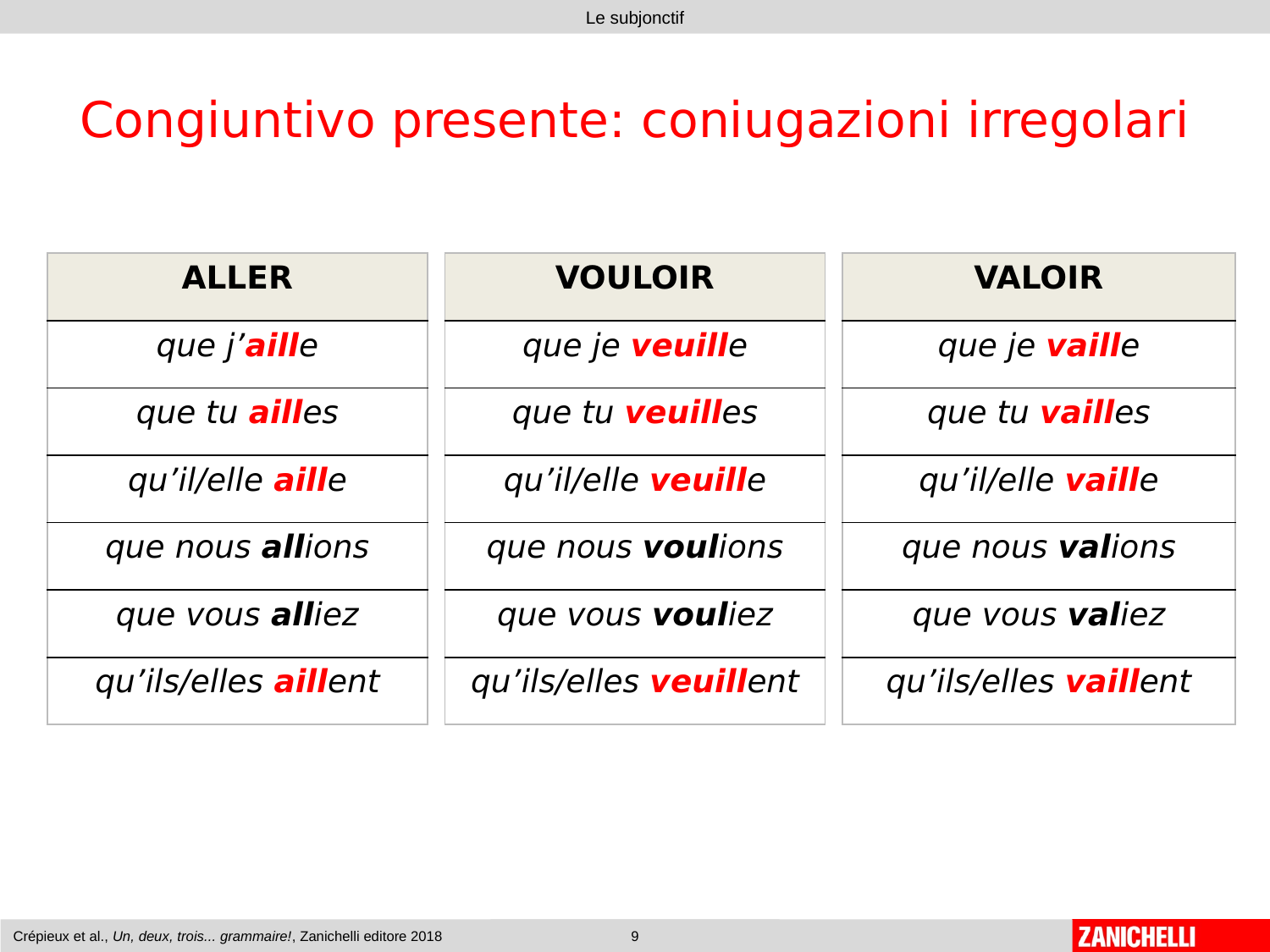

# Congiuntivo presente: coniugazioni irregolari

| ALLER |
| --- |
| que j’aille |
| que tu ailles |
| qu’il/elle aille |
| que nous allions |
| que vous alliez |
| qu’ils/elles aillent |
| VOULOIR |
| --- |
| que je veuille |
| que tu veuilles |
| qu’il/elle veuille |
| que nous voulions |
| que vous vouliez |
| qu’ils/elles veuillent |
| VALOIR |
| --- |
| que je vaille |
| que tu vailles |
| qu’il/elle vaille |
| que nous valions |
| que vous valiez |
| qu’ils/elles vaillent |
Crépieux et al., Un, deux, trois... grammaire!, Zanichelli editore 2018
9